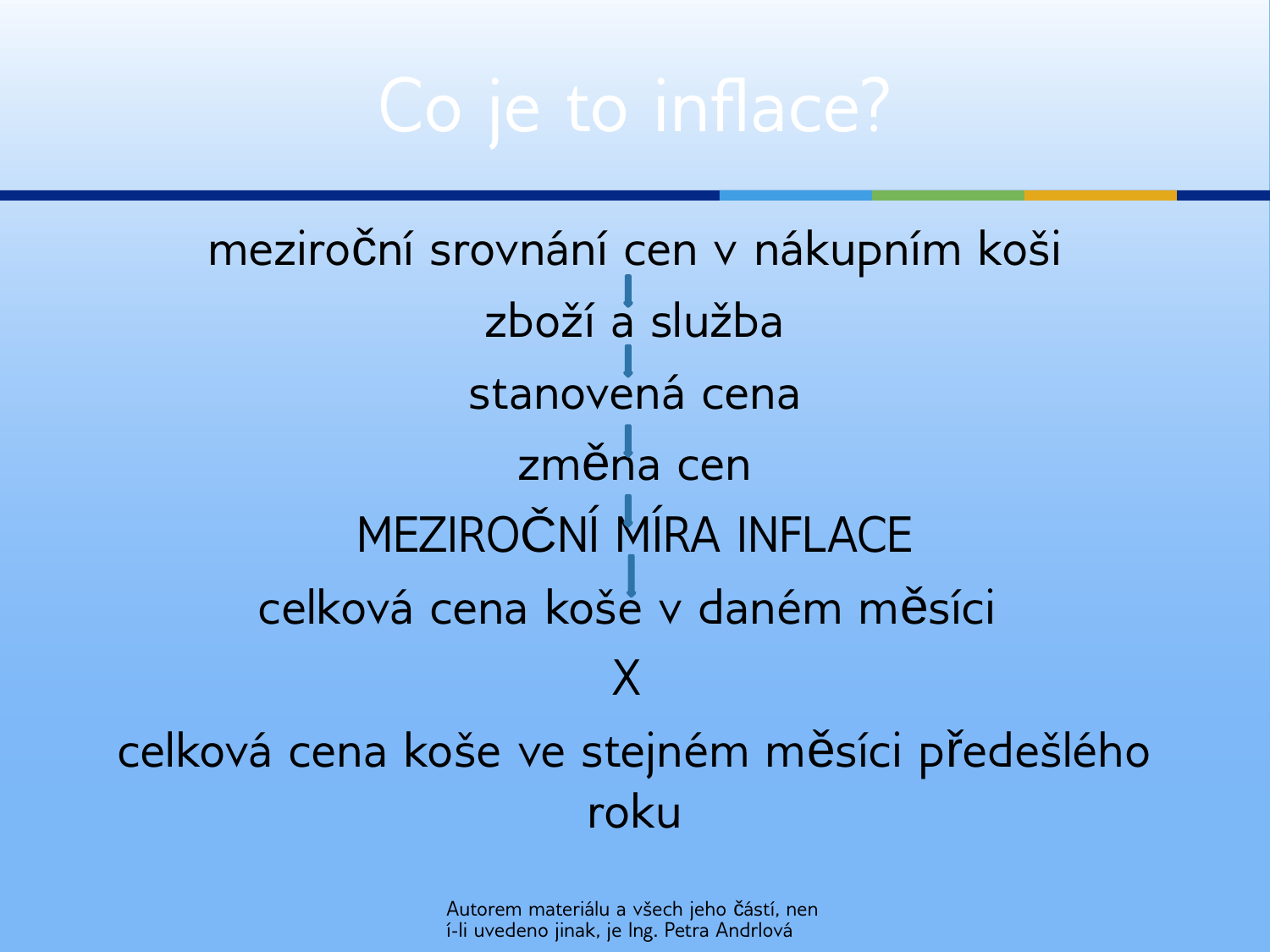

# Co je to inflace?
meziroční srovnání cen v nákupním koši
zboží a služba
stanovená cena
změna cen
MEZIROČNÍ MÍRA INFLACE
celková cena koše v daném měsíci
X
celková cena koše ve stejném měsíci předešlého roku

Autorem materiálu a všech jeho částí, není-li uvedeno jinak, je Ing. Petra Andrlová